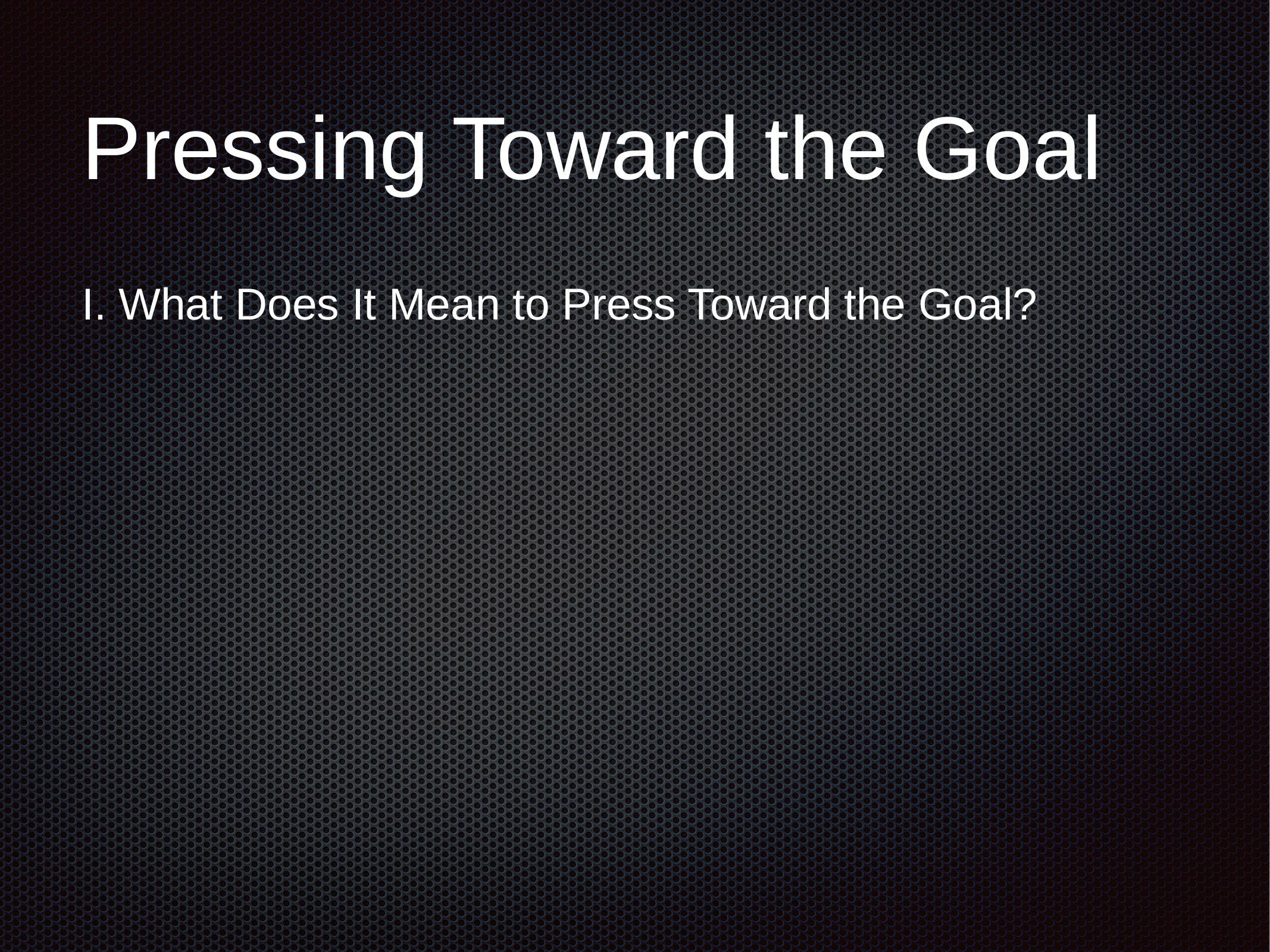

# Pressing Toward the Goal
I. What Does It Mean to Press Toward the Goal?